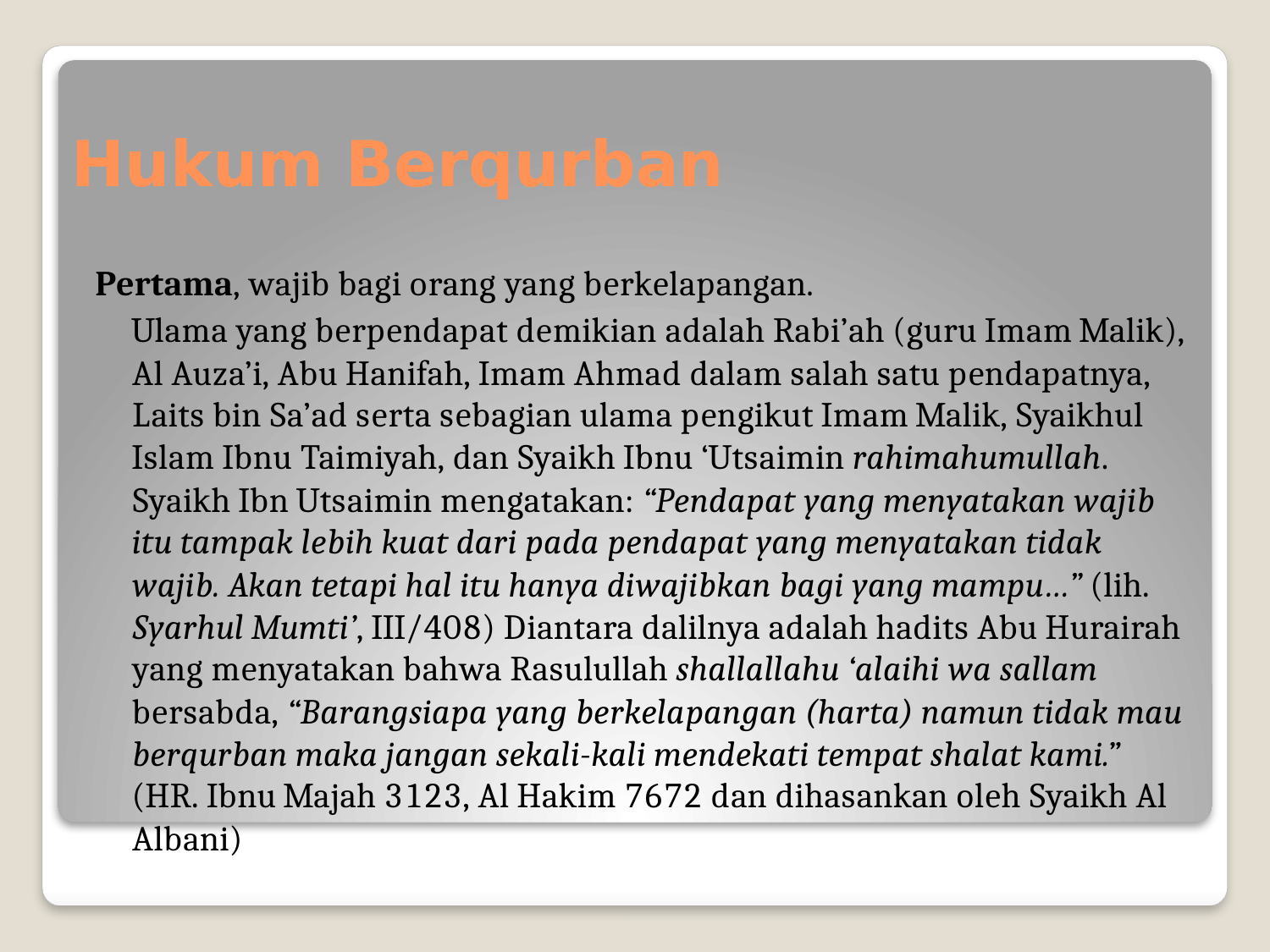

# Hukum Berqurban
Pertama, wajib bagi orang yang berkelapangan.
	Ulama yang berpendapat demikian adalah Rabi’ah (guru Imam Malik), Al Auza’i, Abu Hanifah, Imam Ahmad dalam salah satu pendapatnya, Laits bin Sa’ad serta sebagian ulama pengikut Imam Malik, Syaikhul Islam Ibnu Taimiyah, dan Syaikh Ibnu ‘Utsaimin rahimahumullah. Syaikh Ibn Utsaimin mengatakan: “Pendapat yang menyatakan wajib itu tampak lebih kuat dari pada pendapat yang menyatakan tidak wajib. Akan tetapi hal itu hanya diwajibkan bagi yang mampu…” (lih. Syarhul Mumti’, III/408) Diantara dalilnya adalah hadits Abu Hurairah yang menyatakan bahwa Rasulullah shallallahu ‘alaihi wa sallam bersabda, “Barangsiapa yang berkelapangan (harta) namun tidak mau berqurban maka jangan sekali-kali mendekati tempat shalat kami.” (HR. Ibnu Majah 3123, Al Hakim 7672 dan dihasankan oleh Syaikh Al Albani)